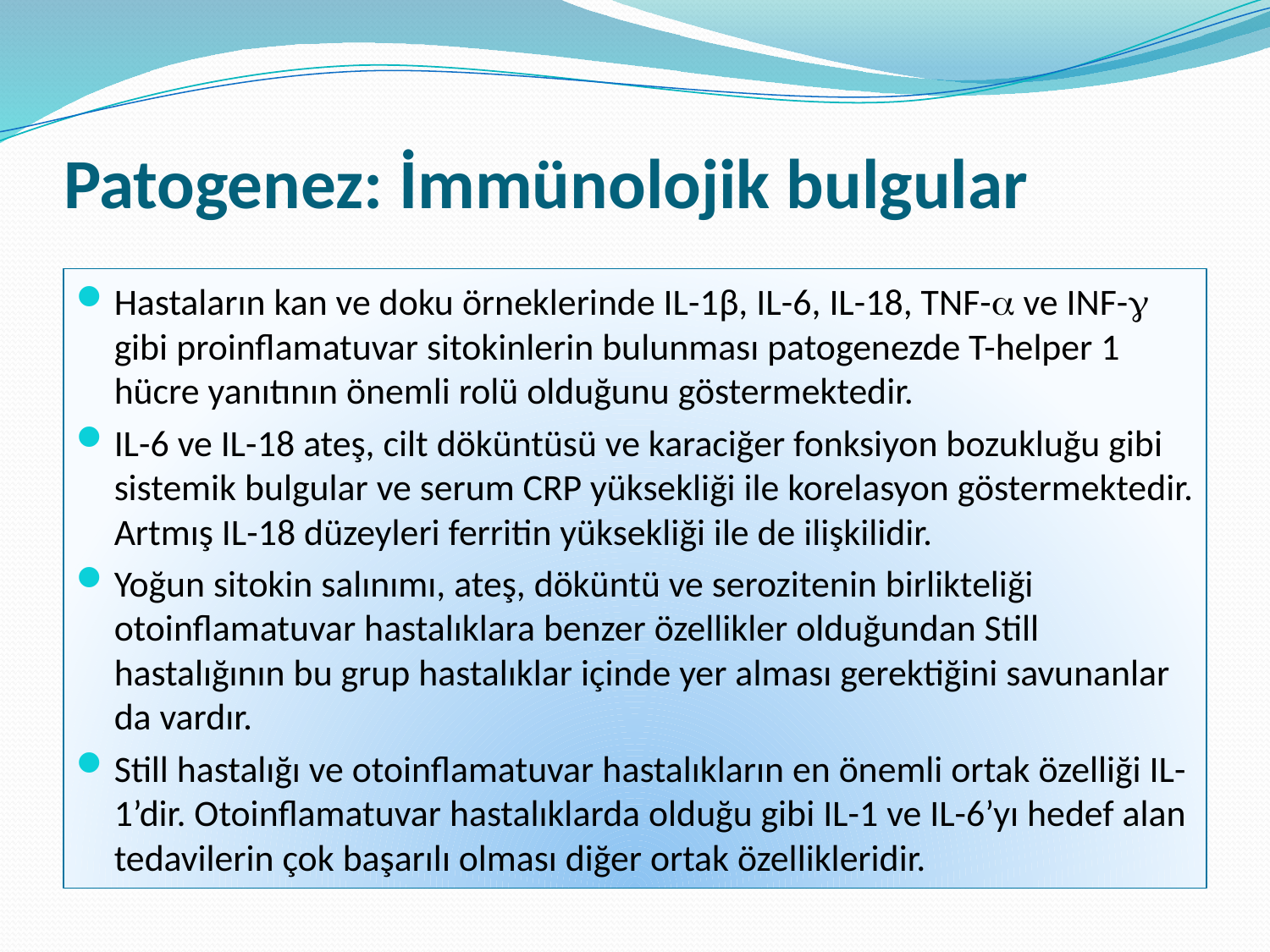

# Patogenez: İmmünolojik bulgular
Hastaların kan ve doku örneklerinde IL-1β, IL-6, IL-18, TNF-α ve INF-γ gibi proinflamatuvar sitokinlerin bulunması patogenezde T-helper 1 hücre yanıtının önemli rolü olduğunu göstermektedir.
IL-6 ve IL-18 ateş, cilt döküntüsü ve karaciğer fonksiyon bozukluğu gibi sistemik bulgular ve serum CRP yüksekliği ile korelasyon göstermektedir. Artmış IL-18 düzeyleri ferritin yüksekliği ile de ilişkilidir.
Yoğun sitokin salınımı, ateş, döküntü ve serozitenin birlikteliği otoinflamatuvar hastalıklara benzer özellikler olduğundan Still hastalığının bu grup hastalıklar içinde yer alması gerektiğini savunanlar da vardır.
Still hastalığı ve otoinflamatuvar hastalıkların en önemli ortak özelliği IL-1’dir. Otoinflamatuvar hastalıklarda olduğu gibi IL-1 ve IL-6’yı hedef alan tedavilerin çok başarılı olması diğer ortak özellikleridir.